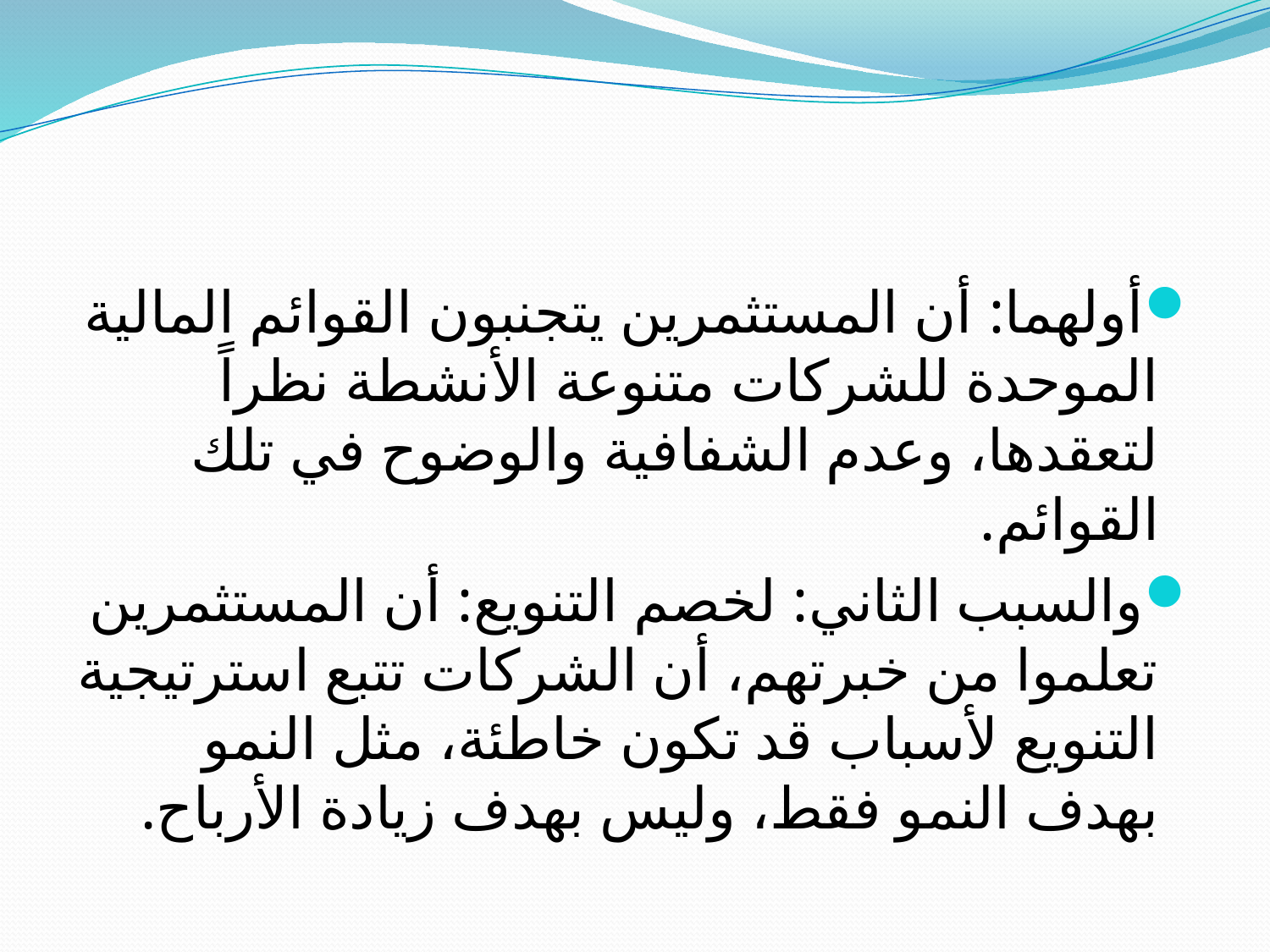

#
أولهما: أن المستثمرين يتجنبون القوائم المالية الموحدة للشركات متنوعة الأنشطة نظراً لتعقدها، وعدم الشفافية والوضوح في تلك القوائم.
والسبب الثاني: لخصم التنويع: أن المستثمرين تعلموا من خبرتهم، أن الشركات تتبع استرتيجية التنويع لأسباب قد تكون خاطئة، مثل النمو بهدف النمو فقط، وليس بهدف زيادة الأرباح.